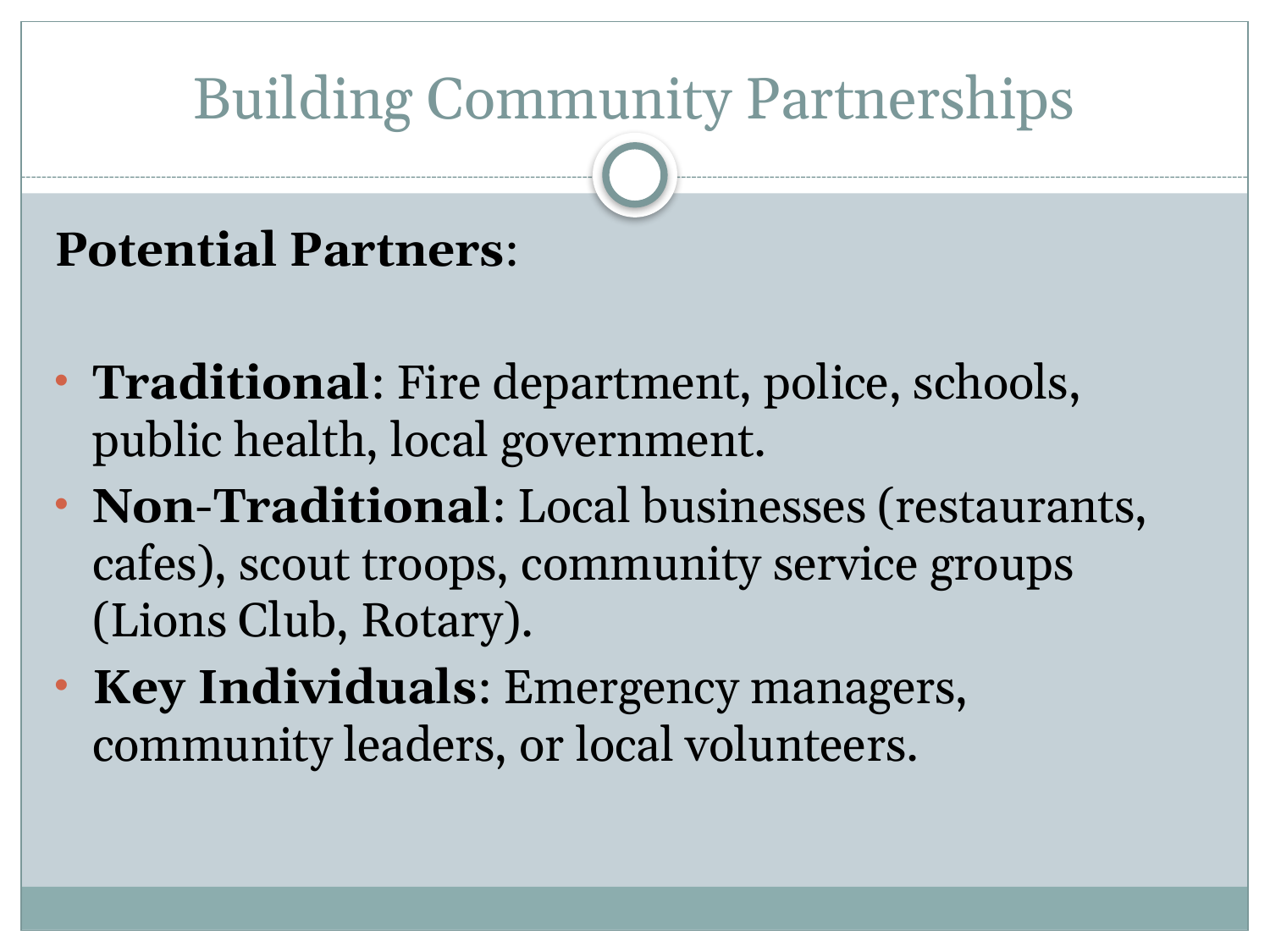

# Building Community Partnerships
Potential Partners:

Traditional: Fire department, police, schools, public health, local government.
Non-Traditional: Local businesses (restaurants, cafes), scout troops, community service groups (Lions Club, Rotary).
Key Individuals: Emergency managers, community leaders, or local volunteers.